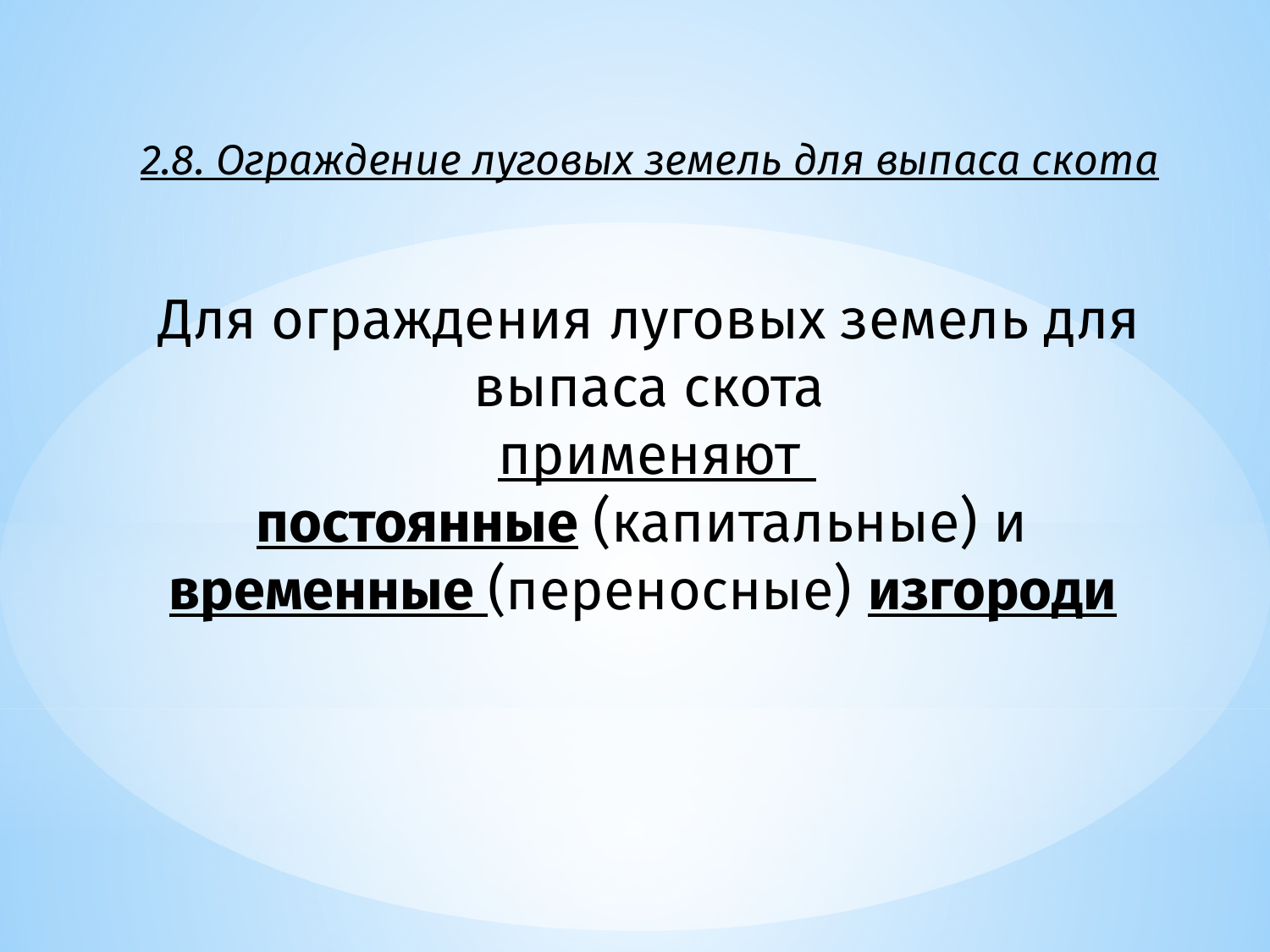

2.8. Ограждение луговых земель для выпаса скота
Для ограждения луговых земель для выпаса скота
 применяют
постоянные (капитальные) и
временные (переносные) изгороди